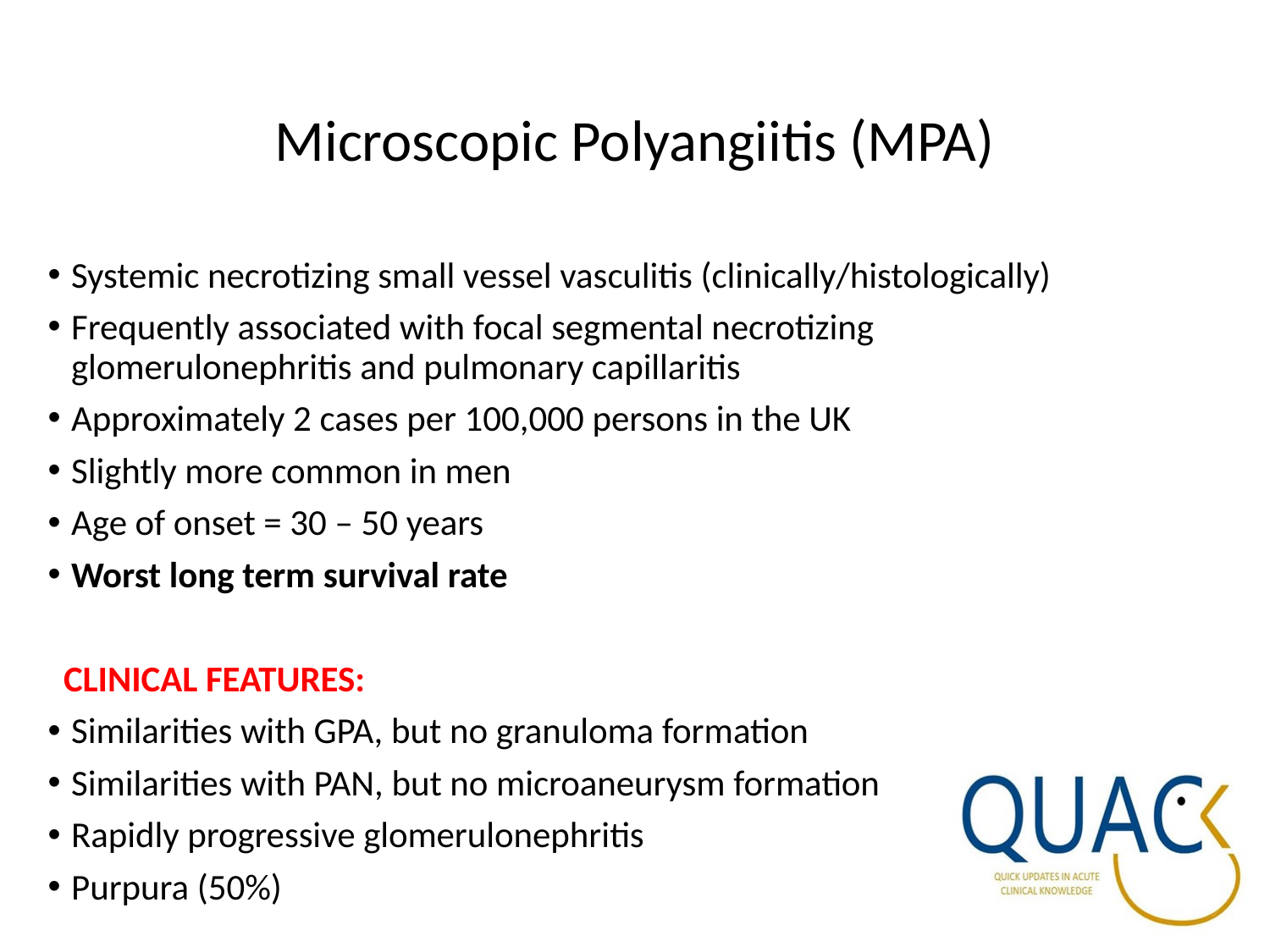

# Microscopic Polyangiitis (MPA)
Systemic necrotizing small vessel vasculitis (clinically/histologically)
Frequently associated with focal segmental necrotizing glomerulonephritis and pulmonary capillaritis
Approximately 2 cases per 100,000 persons in the UK
Slightly more common in men
Age of onset = 30 – 50 years
Worst long term survival rate

CLINICAL FEATURES:
Similarities with GPA, but no granuloma formation
Similarities with PAN, but no microaneurysm formation
Rapidly progressive glomerulonephritis
Purpura (50%)